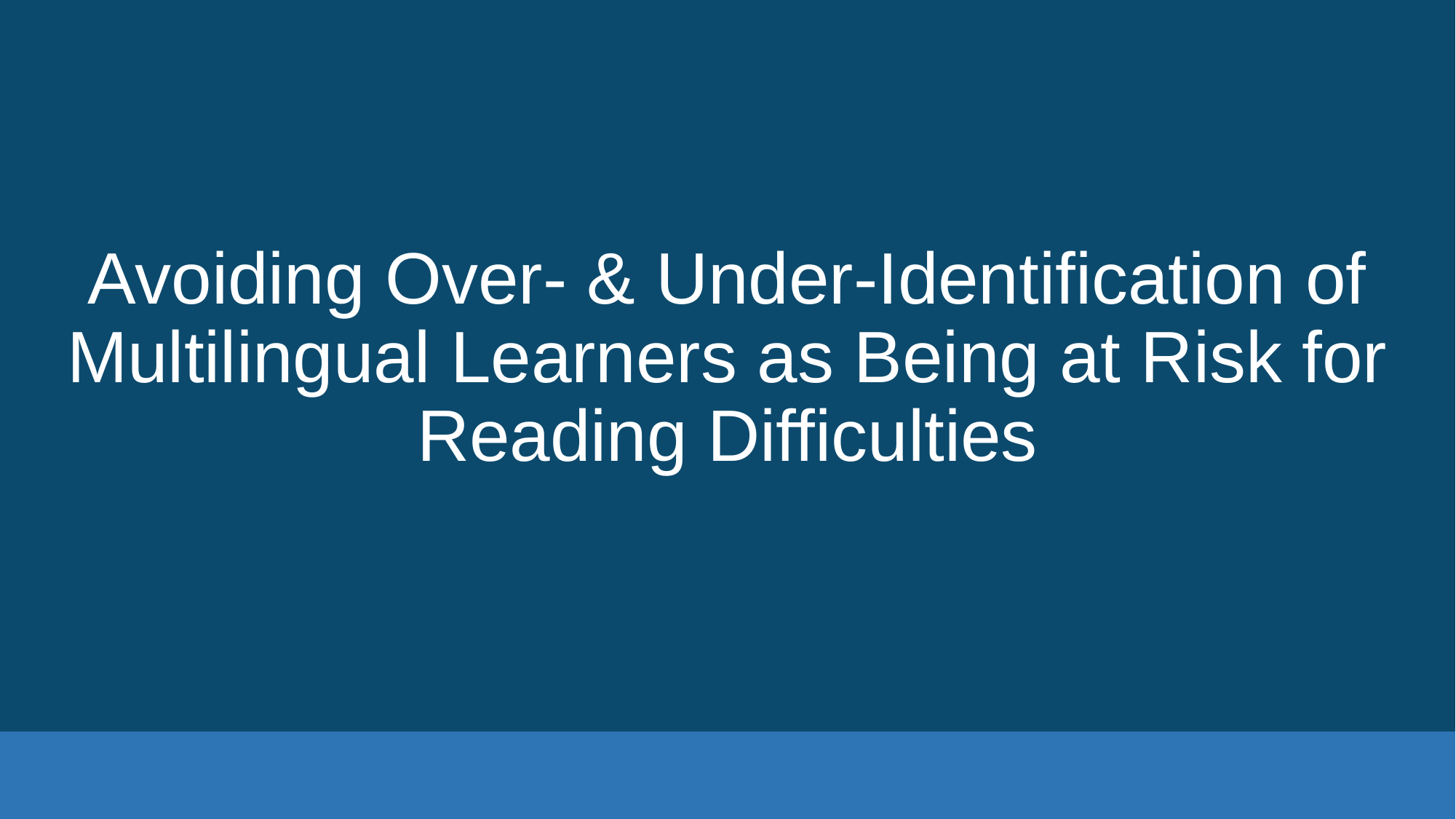

# Avoiding Over- & Under-Identification of Multilingual Learners as Being at Risk for Reading Difficulties